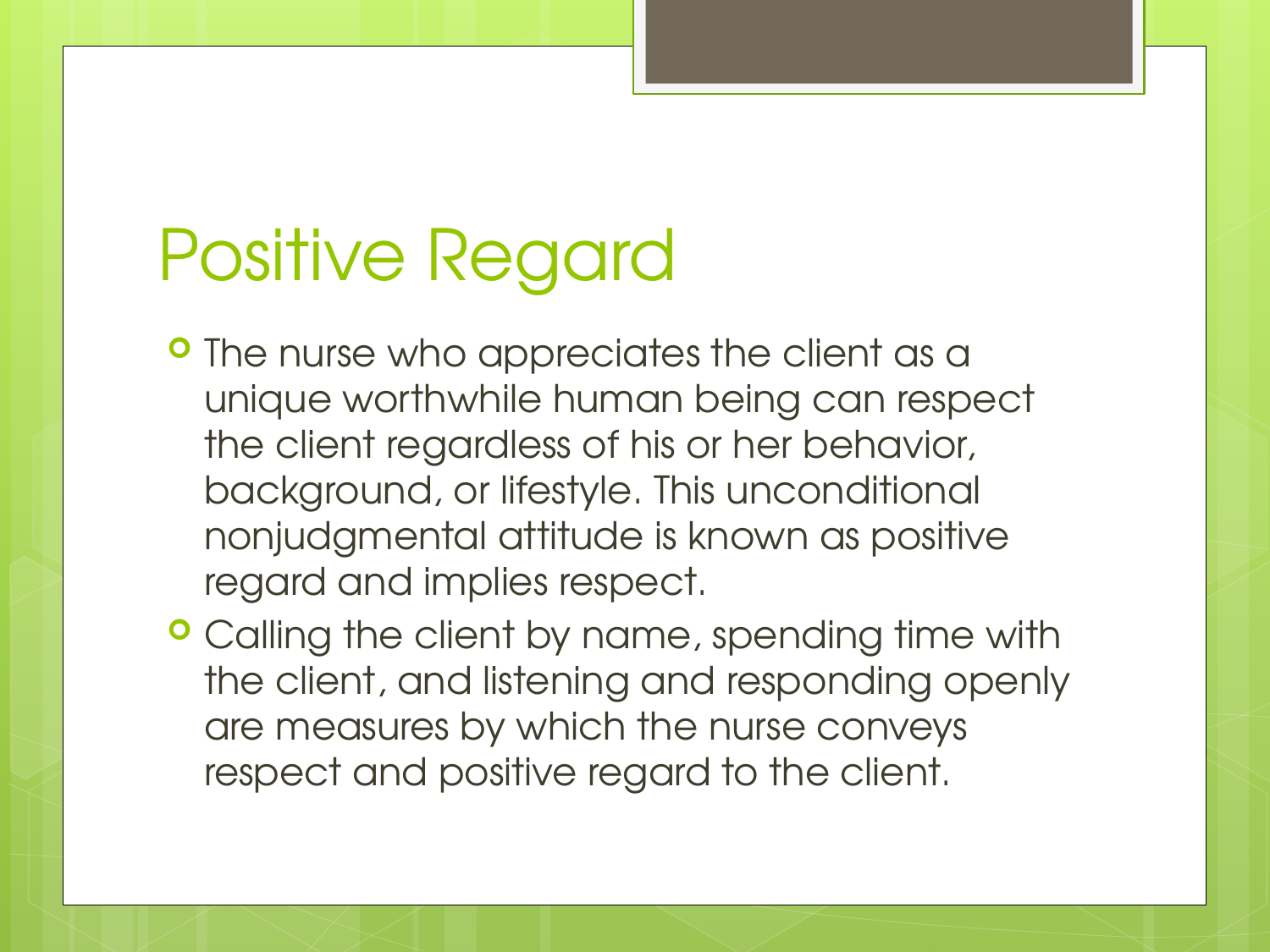

# Positive Regard
The nurse who appreciates the client as a unique worthwhile human being can respect the client regardless of his or her behavior, background, or lifestyle. This unconditional nonjudgmental attitude is known as positive regard and implies respect.
Calling the client by name, spending time with the client, and listening and responding openly are measures by which the nurse conveys respect and positive regard to the client.